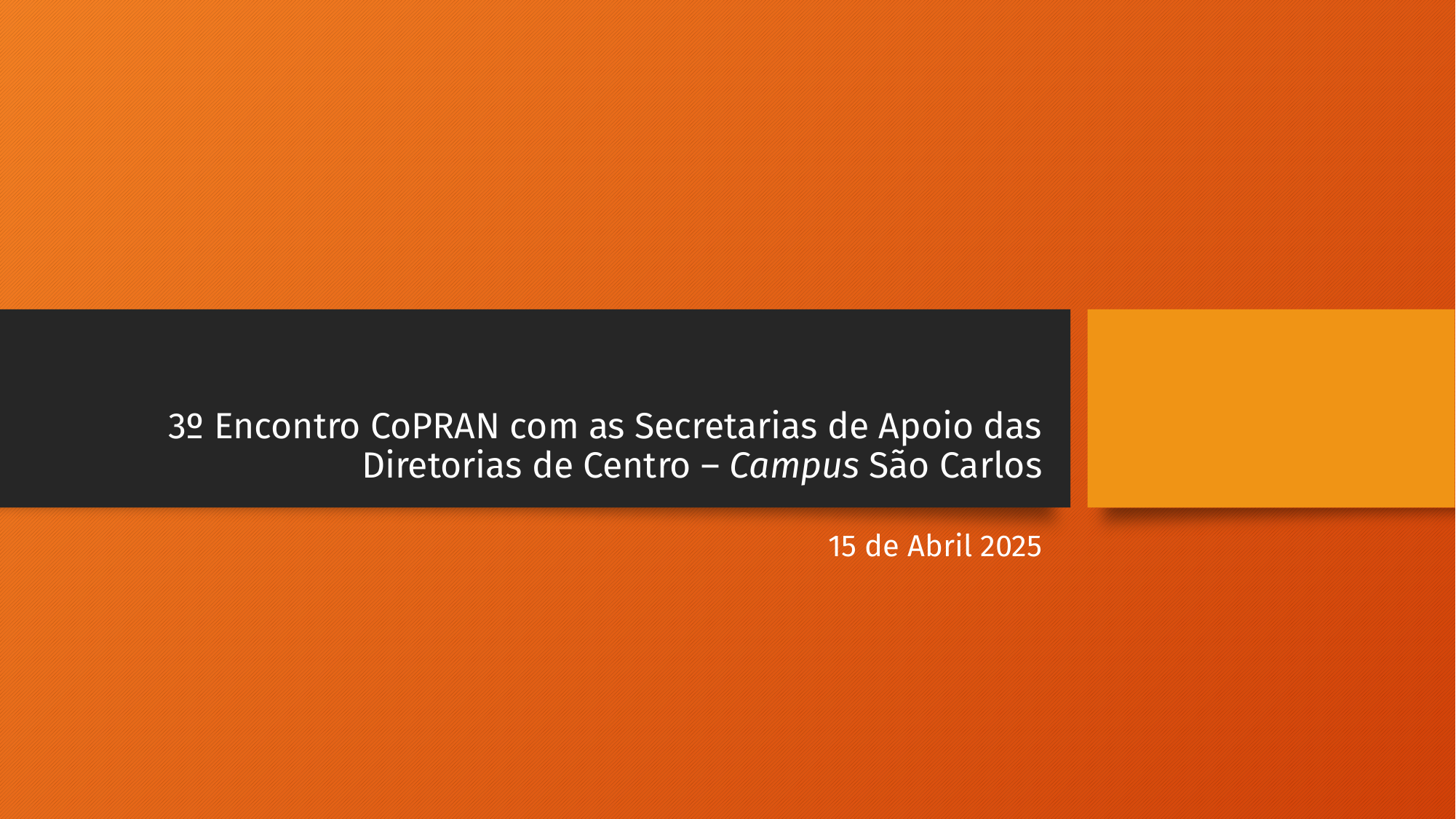

# 3º Encontro CoPRAN com as Secretarias de Apoio das Diretorias de Centro – Campus São Carlos
15 de Abril 2025